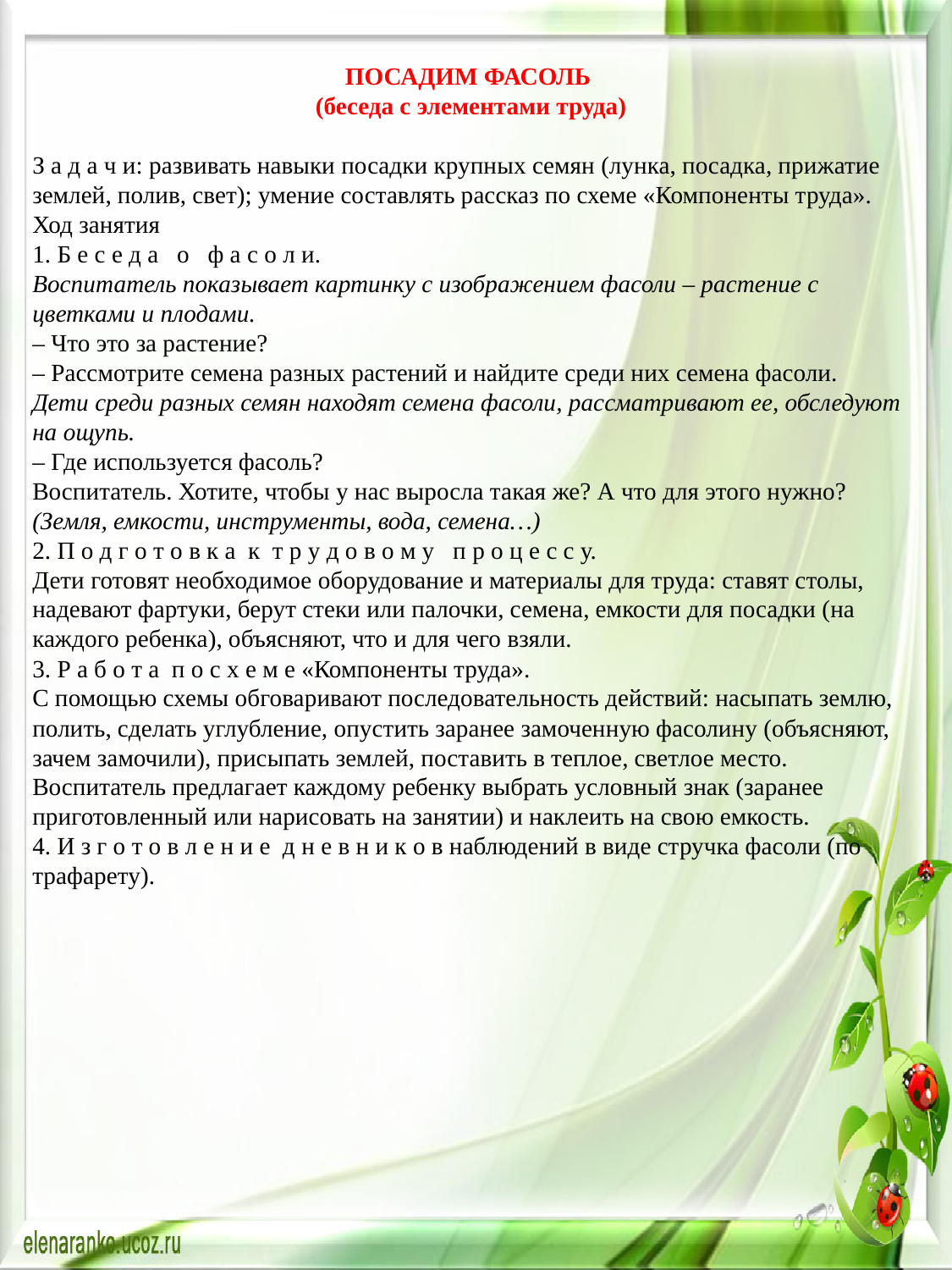

ПОСАДИМ ФАСОЛЬ
(беседа с элементами труда)

З а д а ч и: развивать навыки посадки крупных семян (лунка, посадка, прижатие землей, полив, свет); умение составлять рассказ по схеме «Компоненты труда».
Ход занятия
1. Б е с е д а   о   ф а с о л и.
Воспитатель показывает картинку с изображением фасоли – растение с цветками и плодами.
– Что это за растение?
– Рассмотрите семена разных растений и найдите среди них семена фасоли.
Дети среди разных семян находят семена фасоли, рассматривают ее, обследуют на ощупь.
– Где используется фасоль?
Воспитатель. Хотите, чтобы у нас выросла такая же? А что для этого нужно? (Земля, емкости, инструменты, вода, семена…)
2. П о д г о т о в к а  к  т р у д о в о м у   п р о ц е с с у.
Дети готовят необходимое оборудование и материалы для труда: ставят столы, надевают фартуки, берут стеки или палочки, семена, емкости для посадки (на каждого ребенка), объясняют, что и для чего взяли.
3. Р а б о т а  п о с х е м е «Компоненты труда».
С помощью схемы обговаривают последовательность действий: насыпать землю, полить, сделать углубление, опустить заранее замоченную фасолину (объясняют, зачем замочили), присыпать землей, поставить в теплое, светлое место.
Воспитатель предлагает каждому ребенку выбрать условный знак (заранее приготовленный или нарисовать на занятии) и наклеить на свою емкость.
4. И з г о т о в л е н и е  д н е в н и к о в наблюдений в виде стручка фасоли (по трафарету).